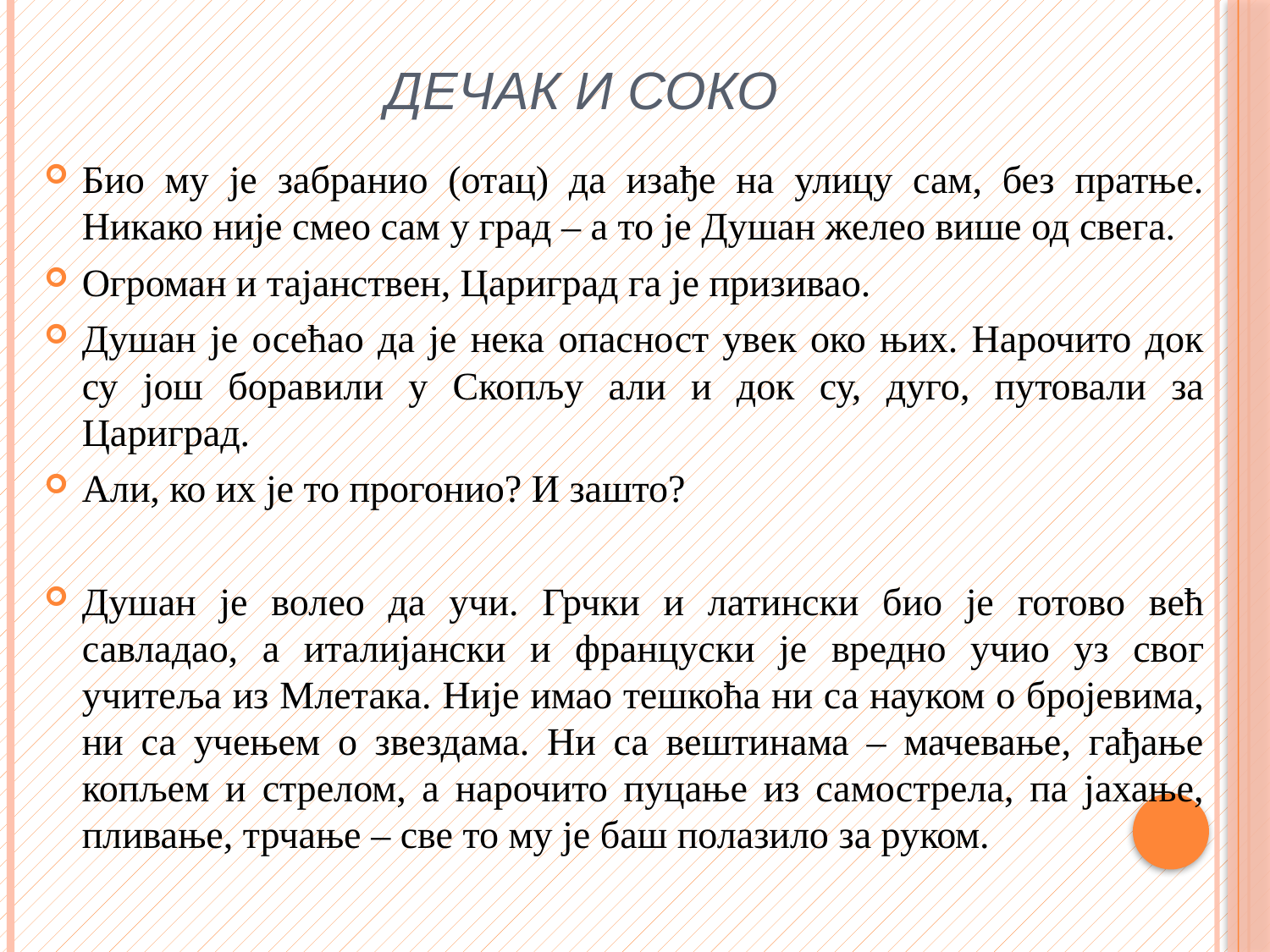

# Дечак и соко
Био му је забранио (отац) да изађе на улицу сам, без пратње. Никако није смео сам у град – а то је Душан желео више од свега.
Огроман и тајанствен, Цариград га је призивао.
Душан је осећао да је нека опасност увек око њих. Нарочито док су још боравили у Скопљу али и док су, дуго, путовали за Цариград.
Али, ко их је то прогонио? И зашто?

Душан је волео да учи. Грчки и латински био је готово већ савладао, а италијански и француски је вредно учио уз свог учитеља из Млетака. Није имао тешкоћа ни са науком о бројевима, ни са учењем о звездама. Ни са вештинама – мачевање, гађање копљем и стрелом, а нарочито пуцање из самострела, па јахање, пливање, трчање – све то му је баш полазило за руком.